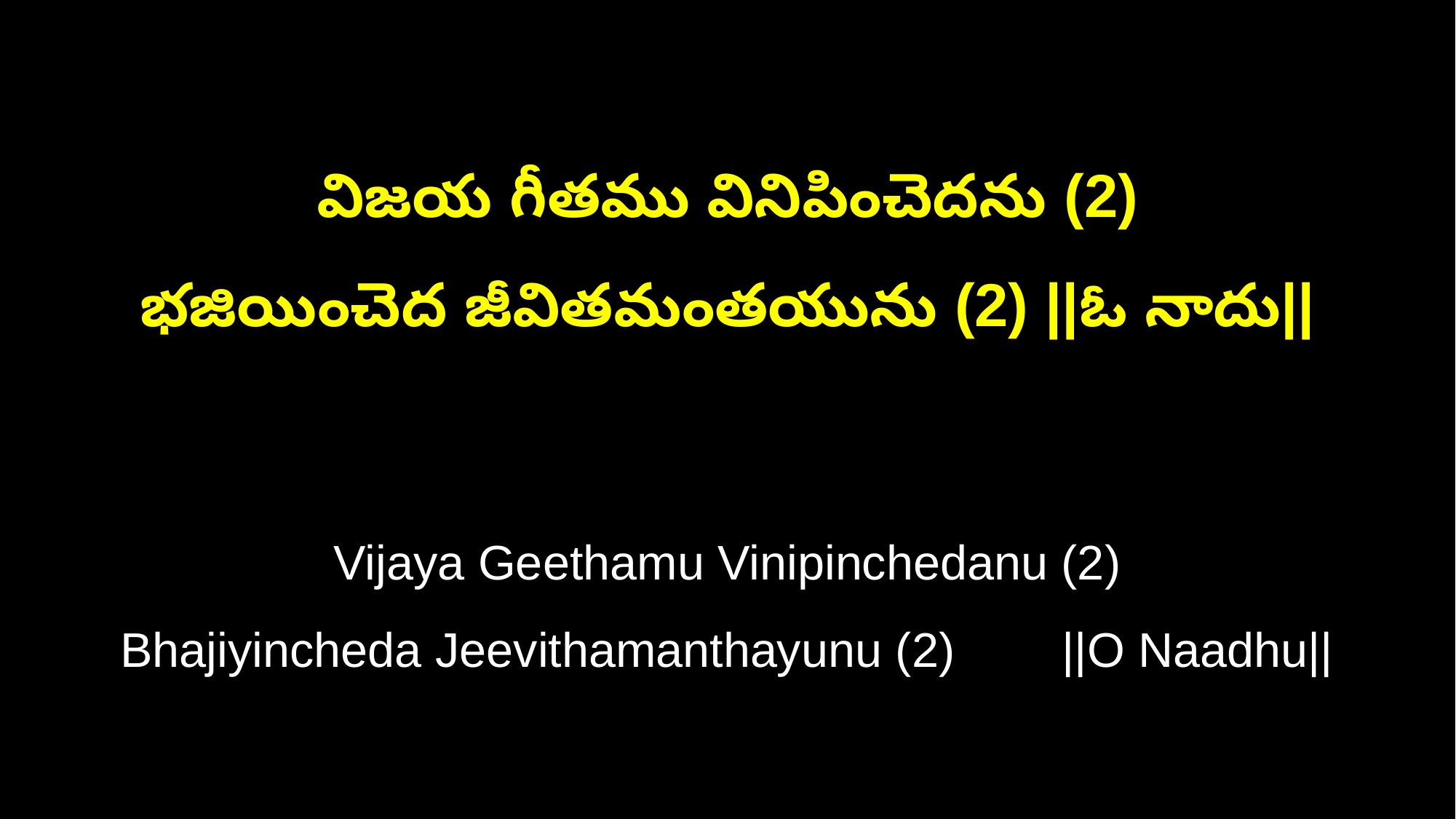

విజయ గీతము వినిపించెదను (2)
భజియించెద జీవితమంతయును (2) ||ఓ నాదు||
Vijaya Geethamu Vinipinchedanu (2)
Bhajiyincheda Jeevithamanthayunu (2)        ||O Naadhu||